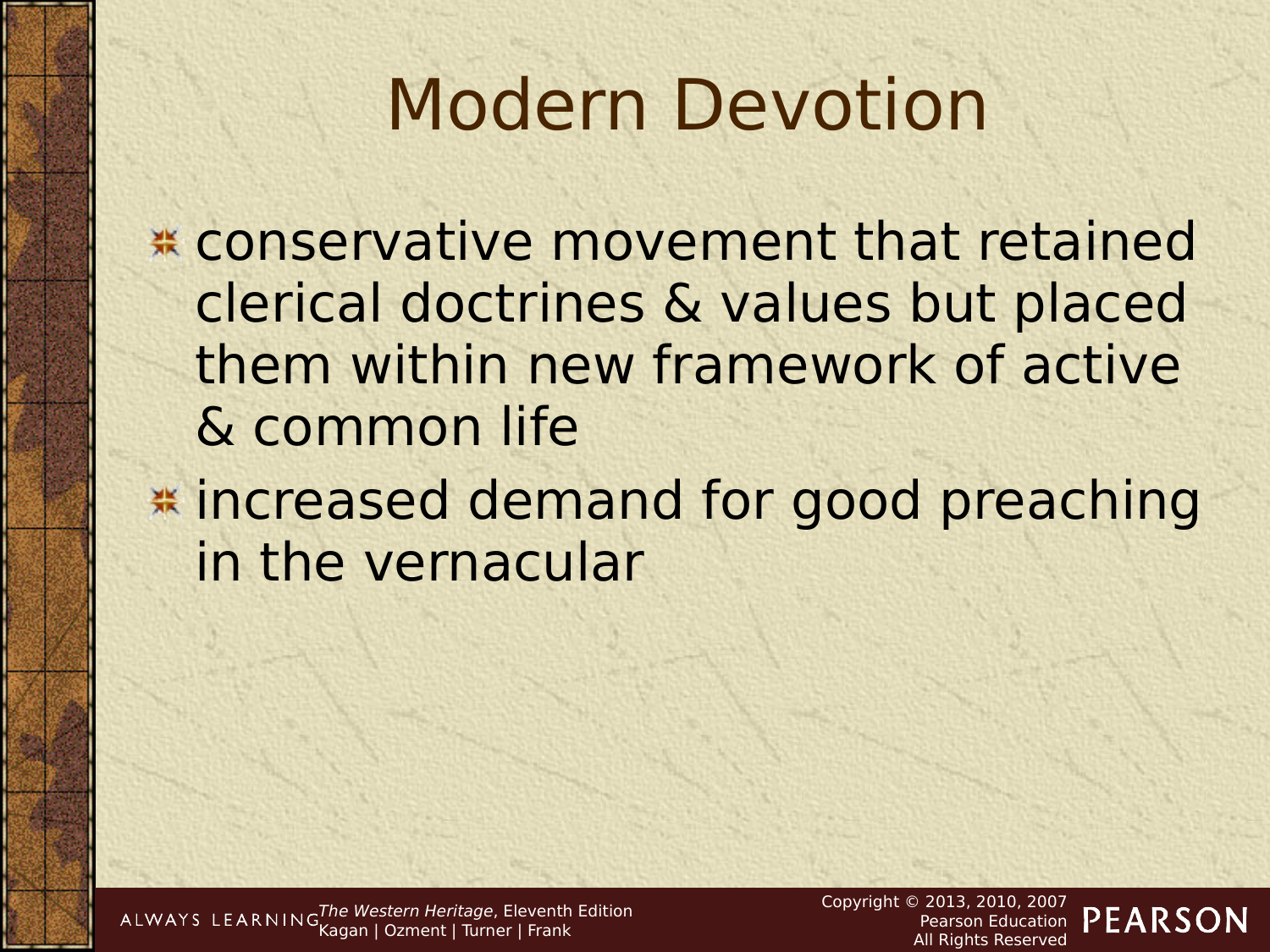

Modern Devotion
conservative movement that retained clerical doctrines & values but placed them within new framework of active & common life
increased demand for good preaching in the vernacular